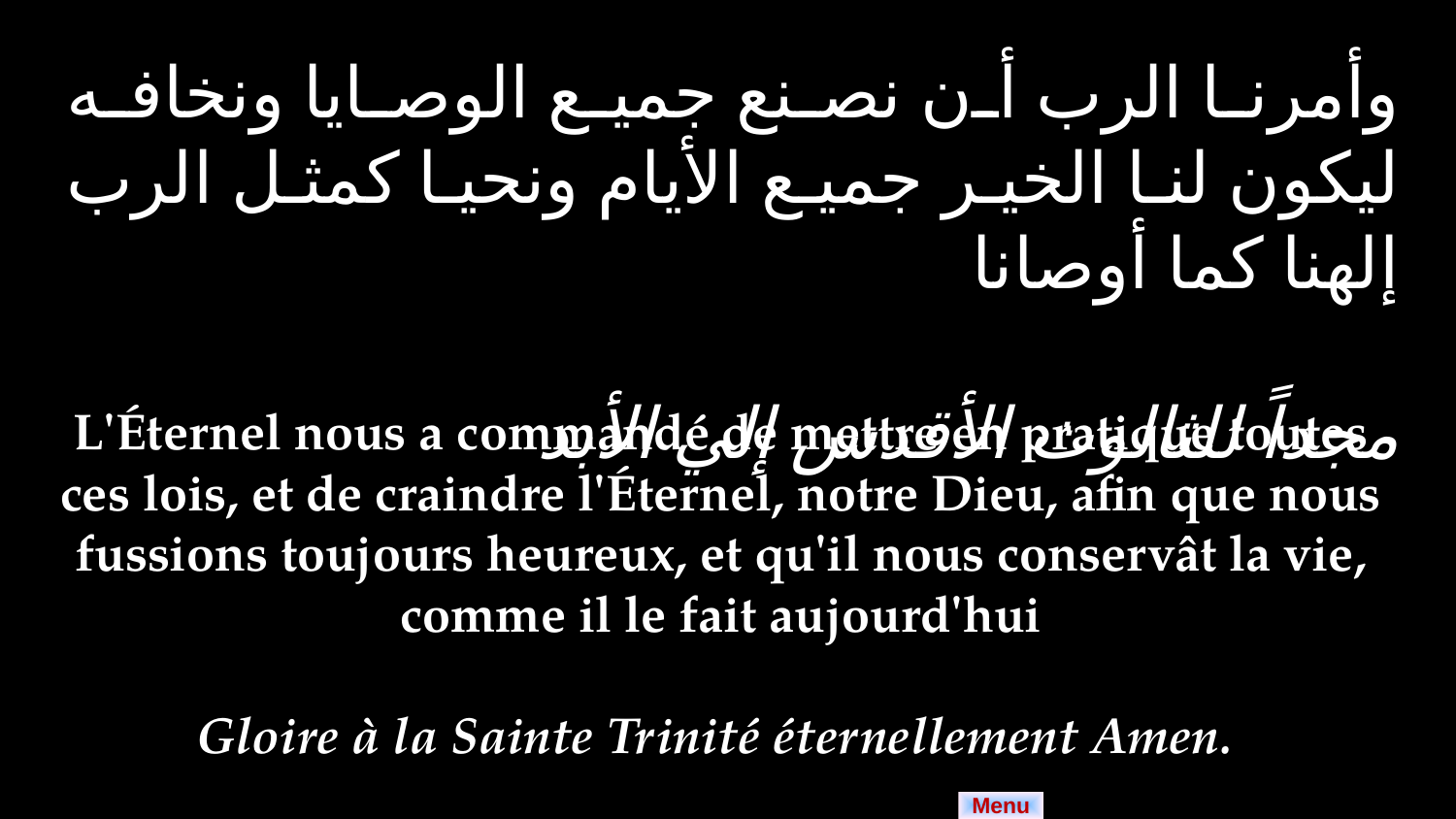

وأمرنا الرب أن نصنع جميع الوصايا ونخافه ليكون لنا الخير جميع الأيام ونحيا كمثل الرب إلهنا كما أوصانا

مجداً للثالوث الأقدس إلي الأبد
L'Éternel nous a commandé de mettre en pratique toutes ces lois, et de craindre l'Éternel, notre Dieu, afin que nous fussions toujours heureux, et qu'il nous conservât la vie, comme il le fait aujourd'hui

Gloire à la Sainte Trinité éternellement Amen.